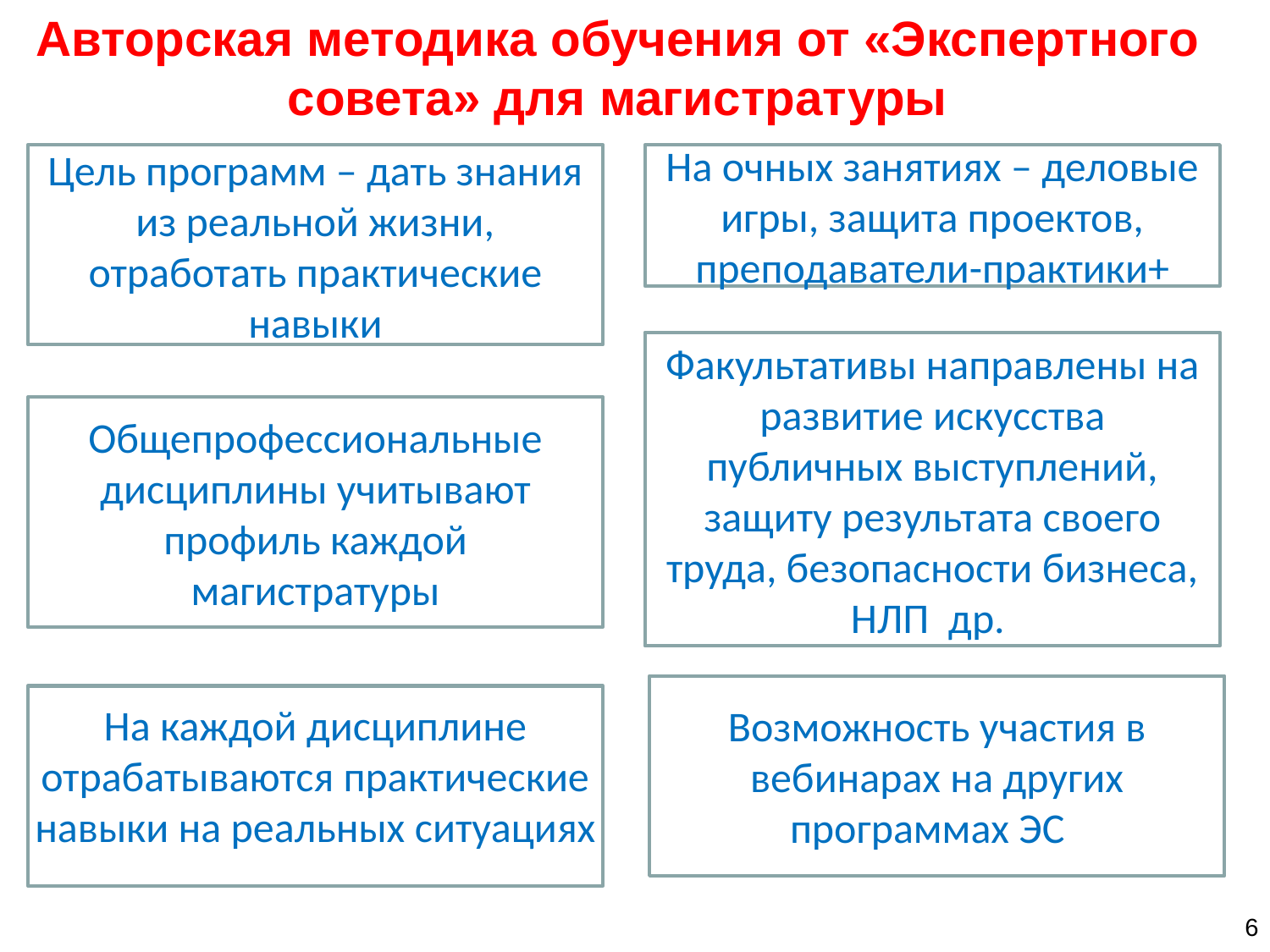

Авторская методика обучения от «Экспертного совета» для магистратуры
Цель программ – дать знания из реальной жизни, отработать практические навыки
На очных занятиях – деловые игры, защита проектов, преподаватели-практики+

Факультативы направлены на развитие искусства публичных выступлений, защиту результата своего труда, безопасности бизнеса, НЛП  др.

Общепрофессиональные дисциплины учитывают профиль каждой магистратуры

Возможность участия в вебинарах на других программах ЭС

На каждой дисциплине отрабатываются практические навыки на реальных ситуациях
6